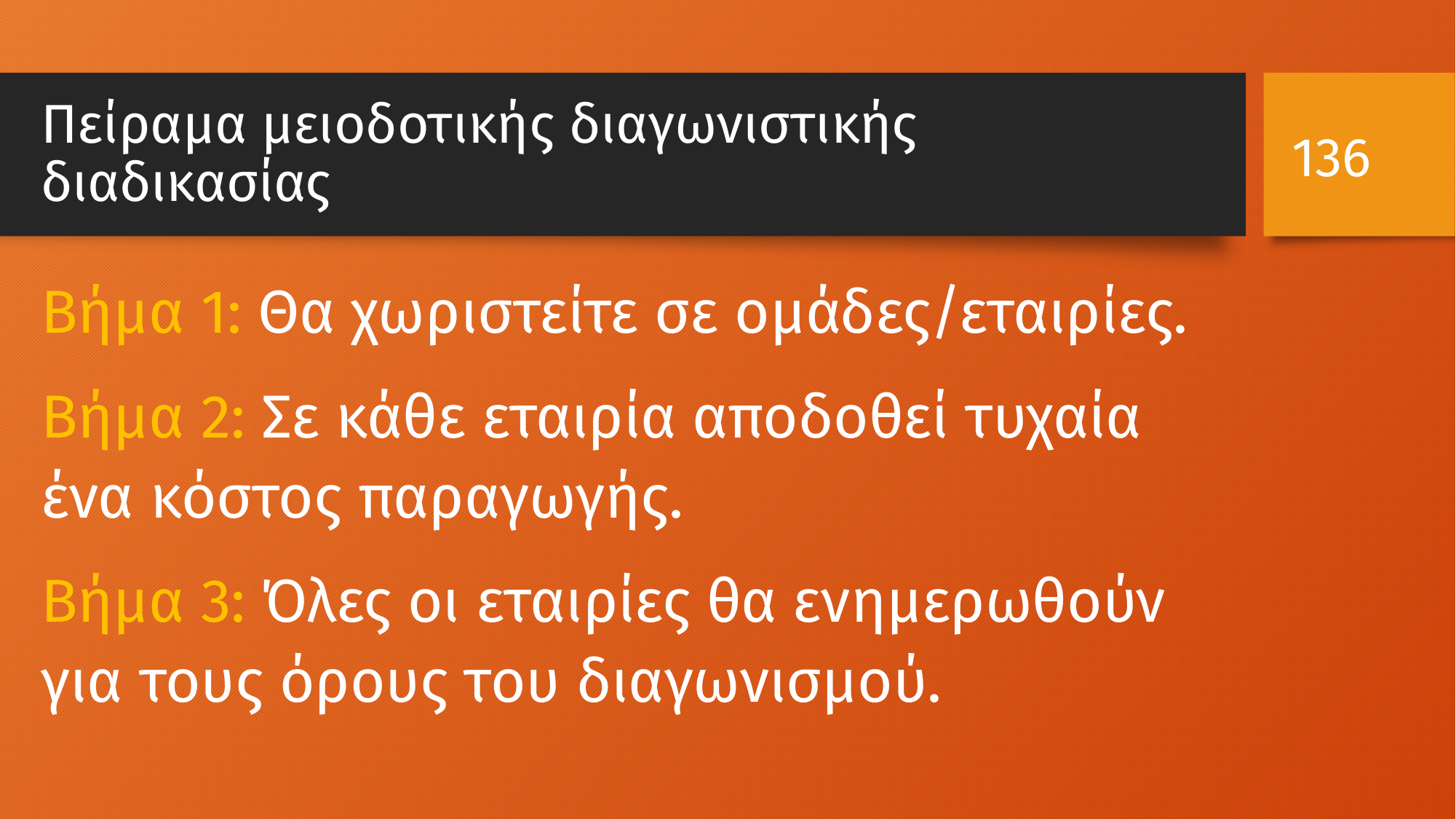

136
# Πείραμα μειοδοτικής διαγωνιστικής διαδικασίας
Βήμα 1: Θα χωριστείτε σε ομάδες/εταιρίες.
Βήμα 2: Σε κάθε εταιρία αποδοθεί τυχαία ένα κόστος παραγωγής.
Βήμα 3: Όλες οι εταιρίες θα ενημερωθούν για τους όρους του διαγωνισμού.